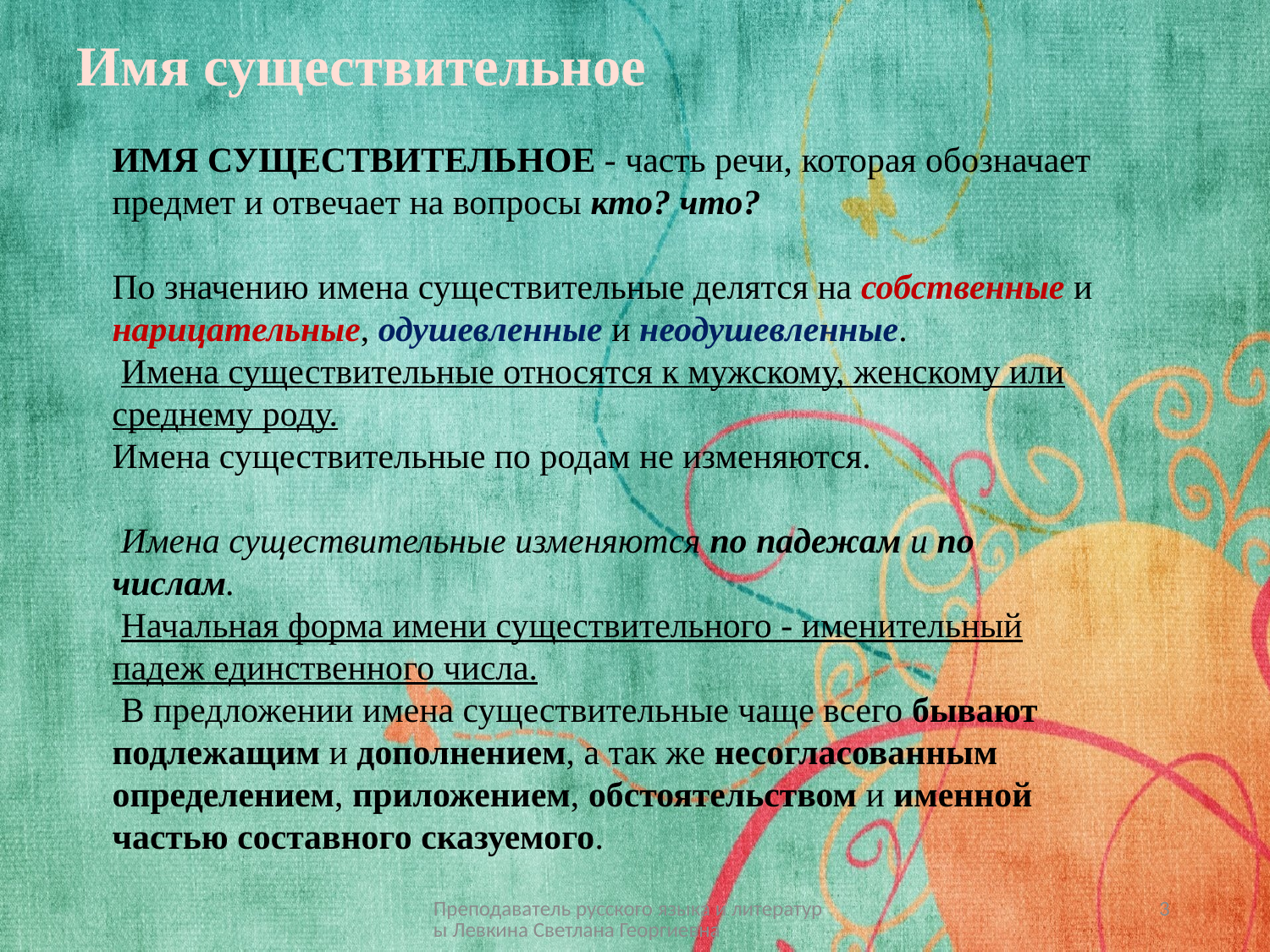

Имя существительное

ИМЯ СУЩЕСТВИТЕЛЬНОЕ - часть речи, которая обозначает предмет и отвечает на вопросы кто? что?

По значению имена существительные делятся на собственные и нарицательные, одушевленные и неодушевленные.
 Имена существительные относятся к мужскому, женскому или среднему роду.
Имена существительные по родам не изменяются.

 Имена существительные изменяются по падежам и по числам.
 Начальная форма имени существительного - именительный падеж единственного числа.
 В предложении имена существительные чаще всего бывают подлежащим и дополнением, а так же несогласованным определением, приложением, обстоятельством и именной частью составного сказуемого.
Преподаватель русского языка и литературы Левкина Светлана Георгиевна
3